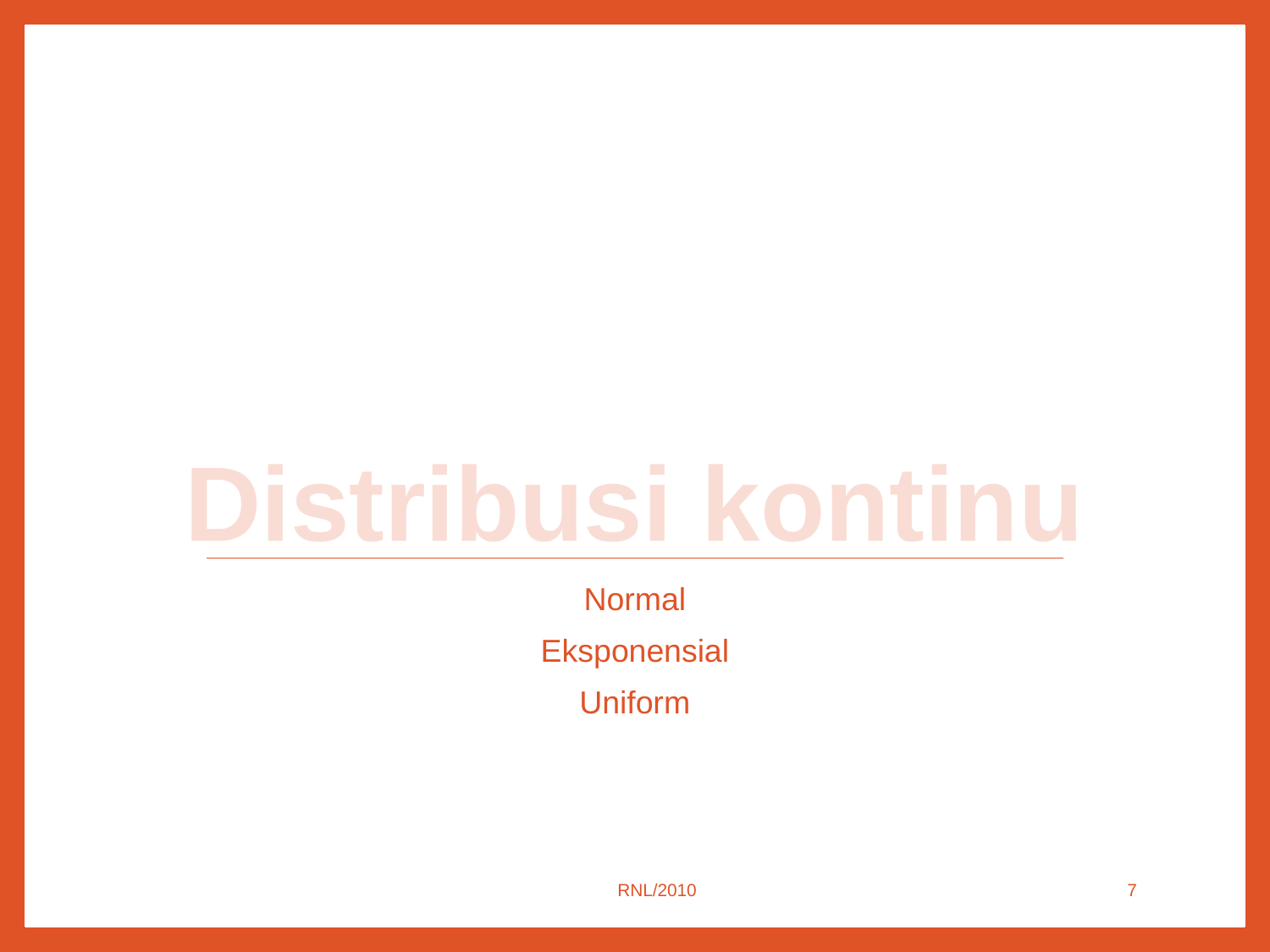

# Distribusi kontinu
Normal
Eksponensial
Uniform

RNL/2010
7